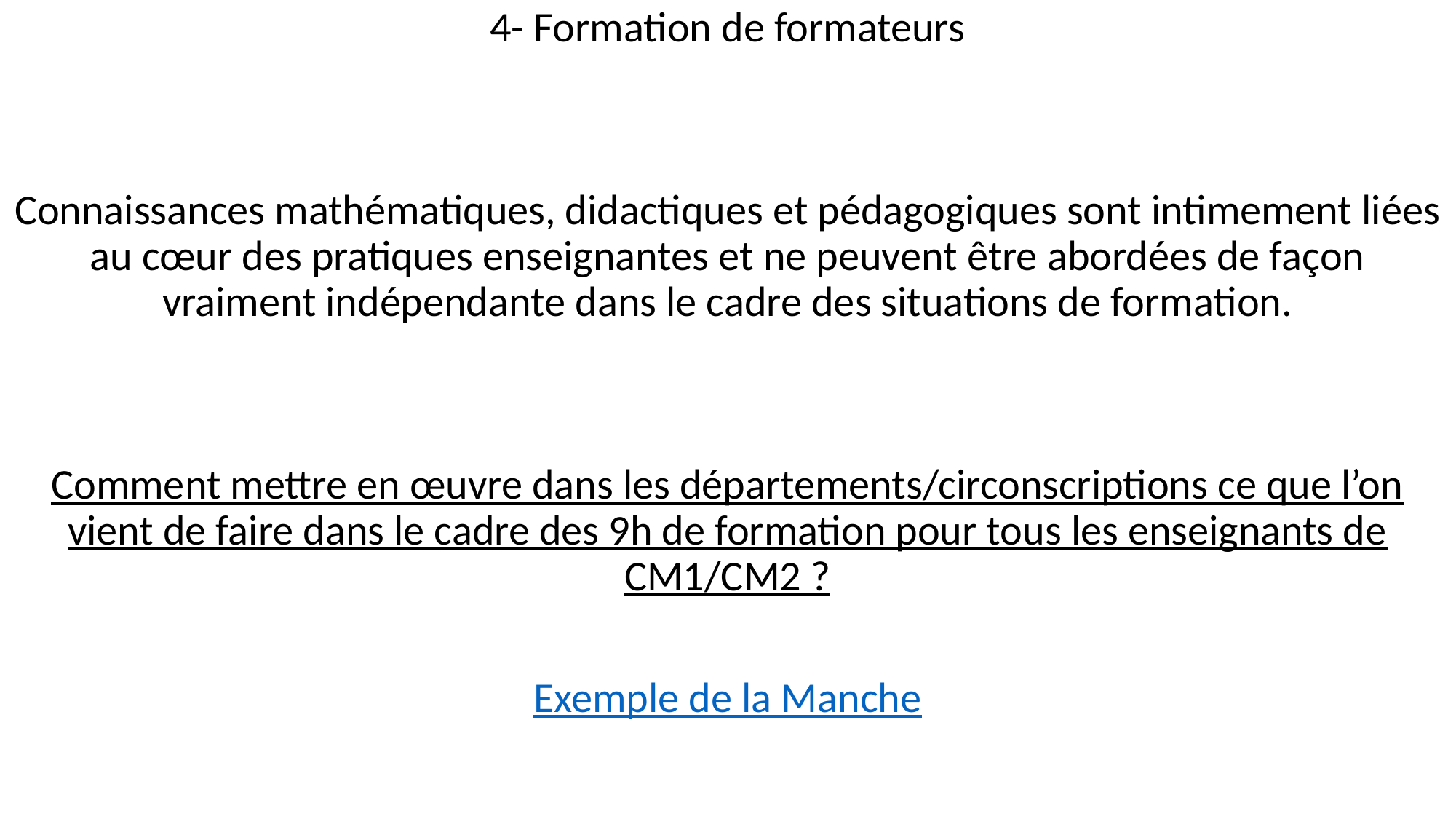

4- Formation de formateurs

Connaissances mathématiques, didactiques et pédagogiques sont intimement liées au cœur des pratiques enseignantes et ne peuvent être abordées de façon vraiment indépendante dans le cadre des situations de formation.

Comment mettre en œuvre dans les départements/circonscriptions ce que l’on vient de faire dans le cadre des 9h de formation pour tous les enseignants de CM1/CM2 ?

Exemple de la Manche